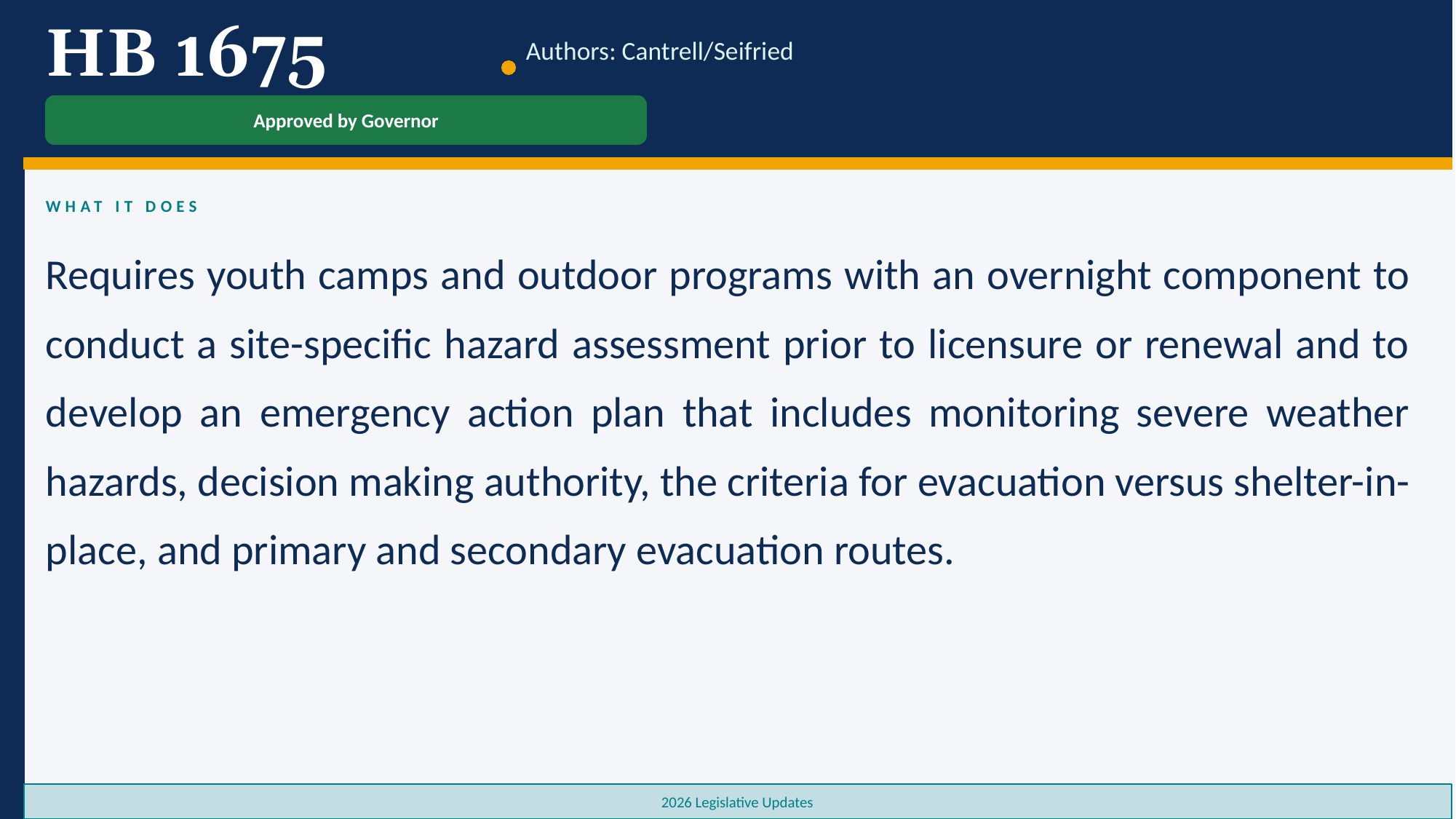

HB 1675
Authors: Cantrell/Seifried

Approved by Governor

WHAT IT DOES
Requires youth camps and outdoor programs with an overnight component to conduct a site-specific hazard assessment prior to licensure or renewal and to develop an emergency action plan that includes monitoring severe weather hazards, decision making authority, the criteria for evacuation versus shelter-in-place, and primary and secondary evacuation routes.

2026 Legislative Updates